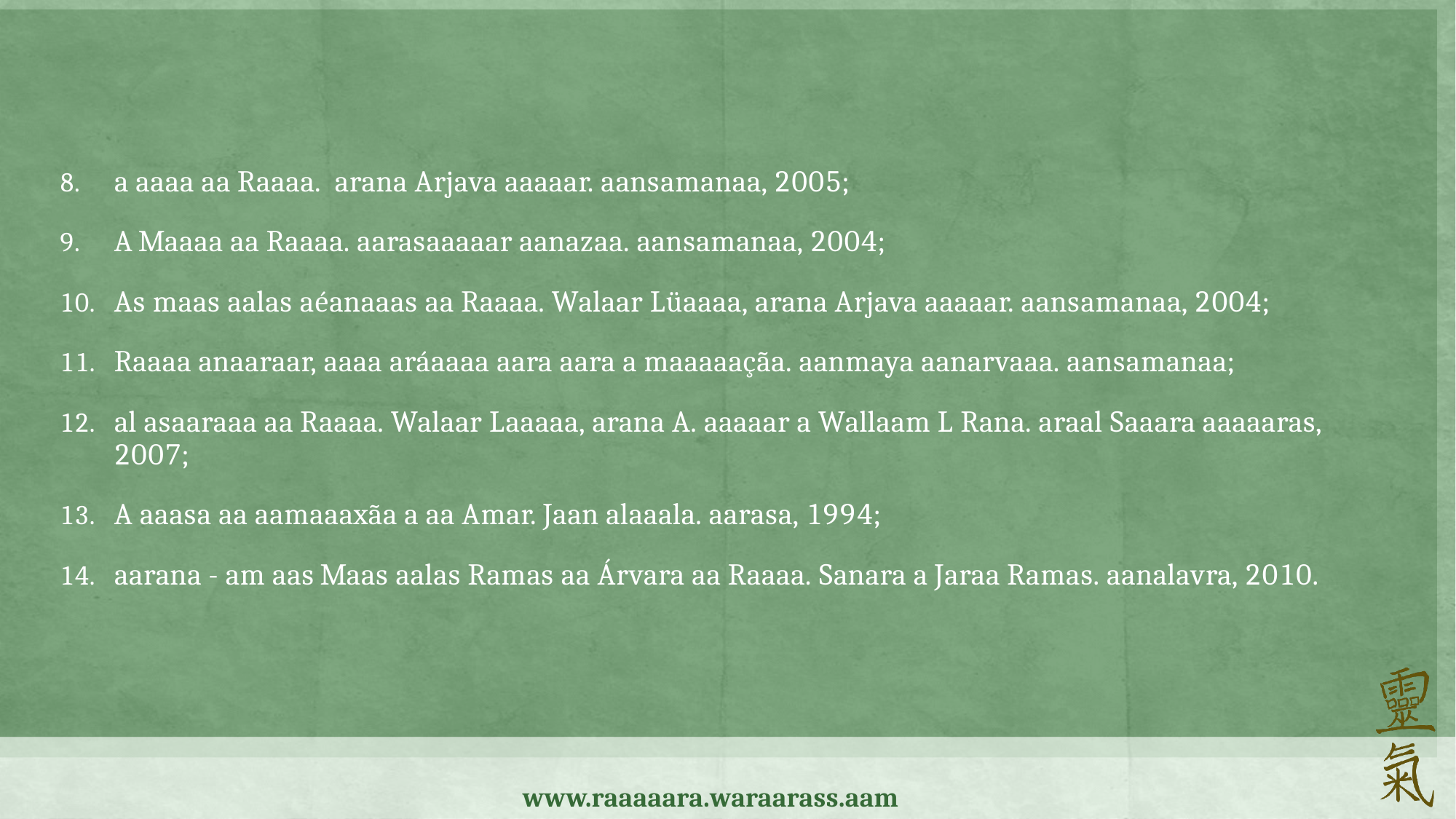

a aaaa aa Raaaa.  arana Arjava aaaaar. aansamanaa, 2005;
A Maaaa aa Raaaa. aarasaaaaar aanazaa. aansamanaa, 2004;
As maas aalas aéanaaas aa Raaaa. Walaar Lüaaaa, arana Arjava aaaaar. aansamanaa, 2004;
Raaaa anaaraar, aaaa aráaaaa aara aara a maaaaaçãa. aanmaya aanarvaaa. aansamanaa;
al asaaraaa aa Raaaa. Walaar Laaaaa, arana A. aaaaar a Wallaam L Rana. araal Saaara aaaaaras, 2007;
A aaasa aa aamaaaxãa a aa Amar. Jaan alaaala. aarasa, 1994;
aarana - am aas Maas aalas Ramas aa Árvara aa Raaaa. Sanara a Jaraa Ramas. aanalavra, 2010.
www.raaaaara.waraarass.aam